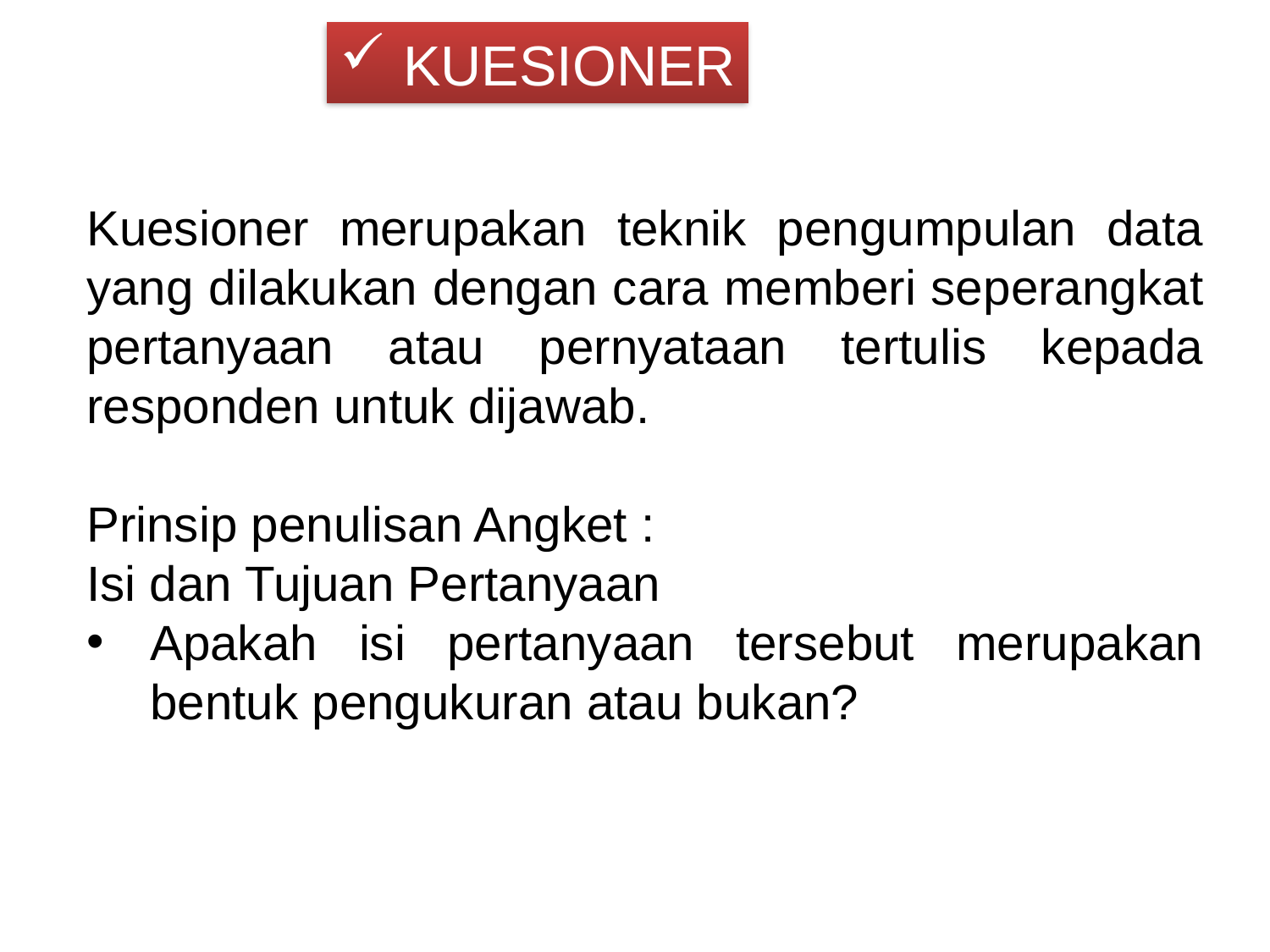

KUESIONER
Kuesioner merupakan teknik pengumpulan data yang dilakukan dengan cara memberi seperangkat pertanyaan atau pernyataan tertulis kepada responden untuk dijawab.

Prinsip penulisan Angket :
Isi dan Tujuan Pertanyaan
Apakah isi pertanyaan tersebut merupakan bentuk pengukuran atau bukan?